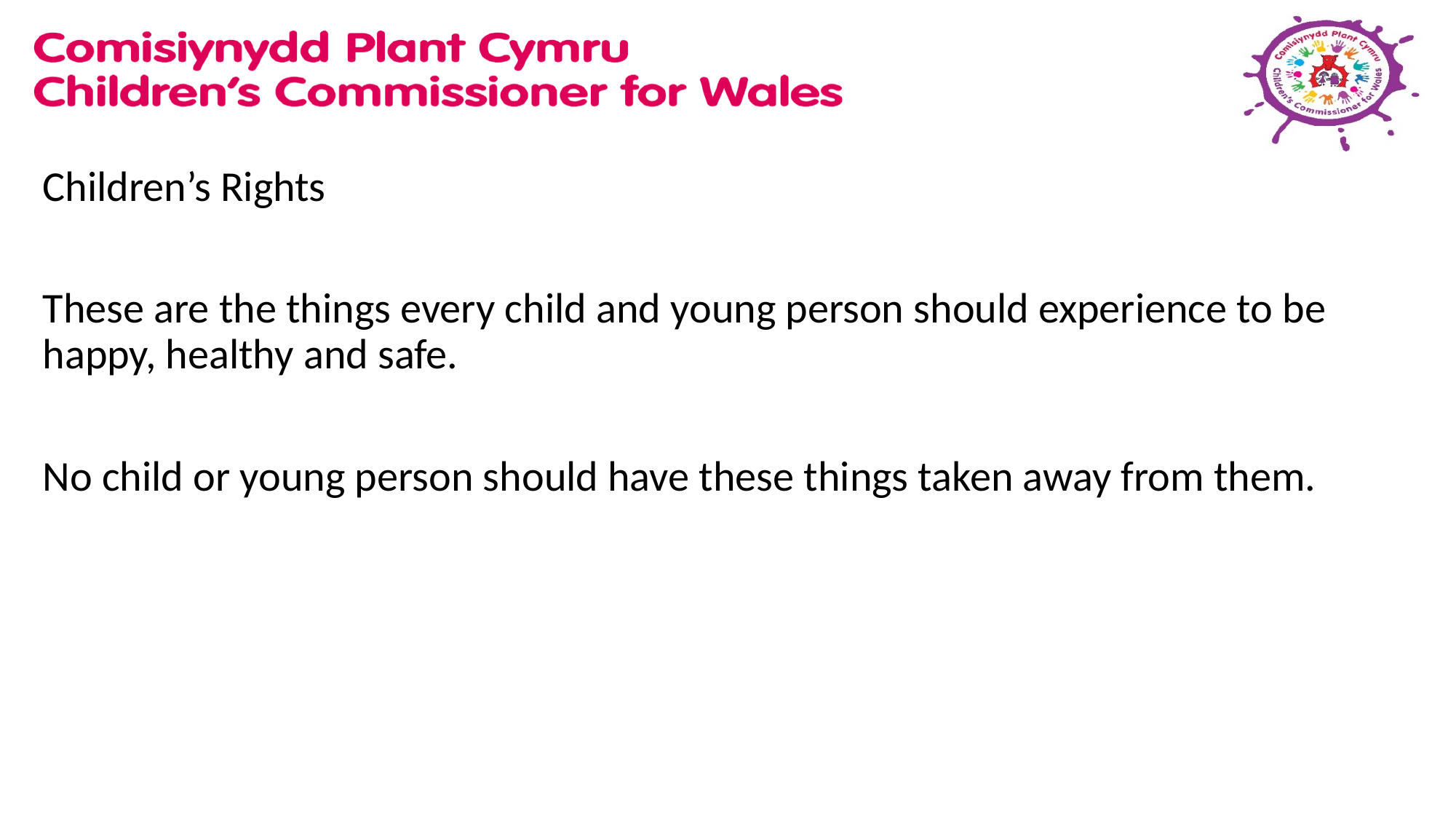

Children’s Rights

These are the things every child and young person should experience to be happy, healthy and safe.

No child or young person should have these things taken away from them.